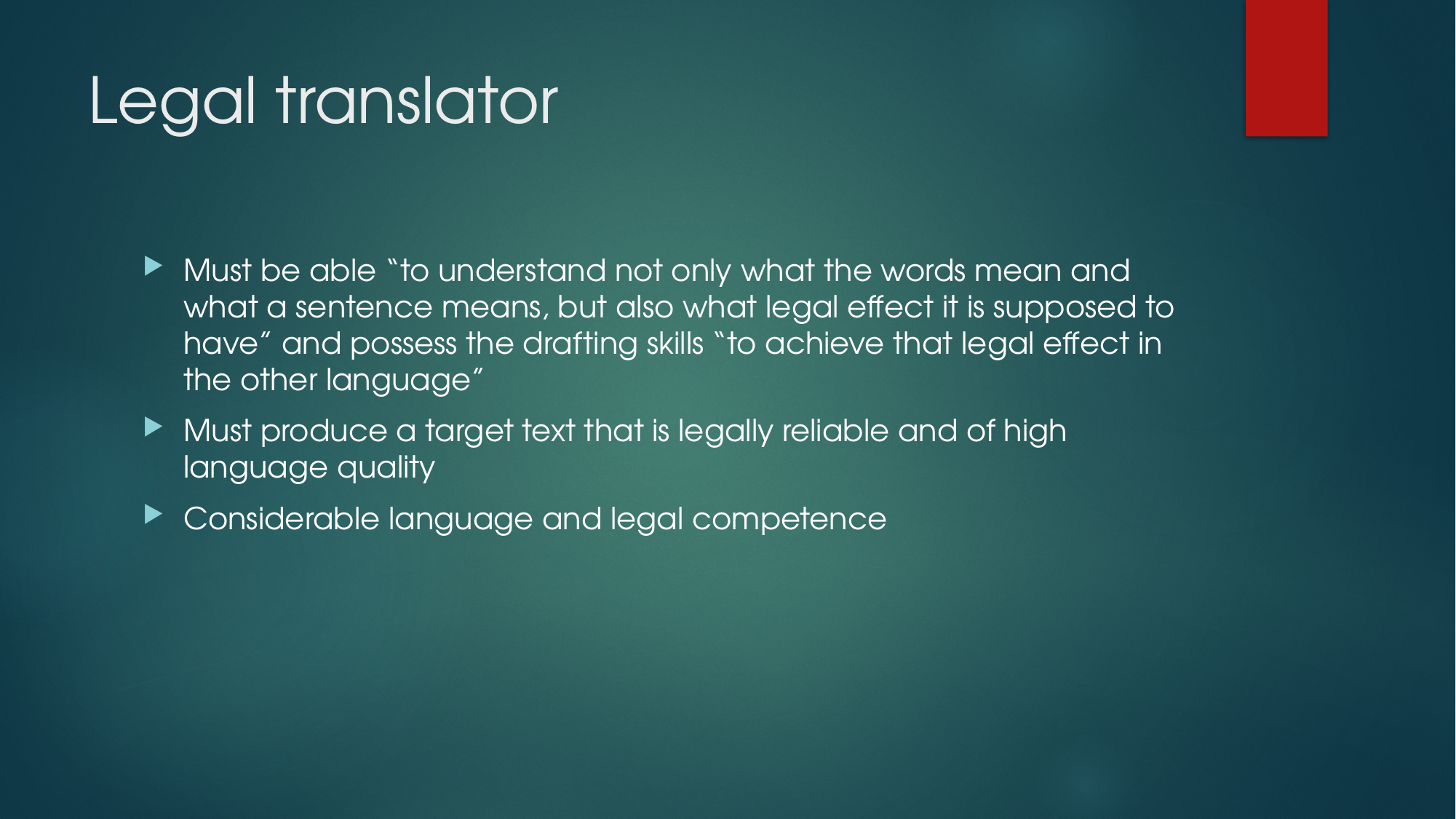

# Legal translator
Must be able “to understand not only what the words mean and what a sentence means, but also what legal effect it is supposed to have” and possess the drafting skills “to achieve that legal effect in the other language”
Must produce a target text that is legally reliable and of high language quality
Considerable language and legal competence